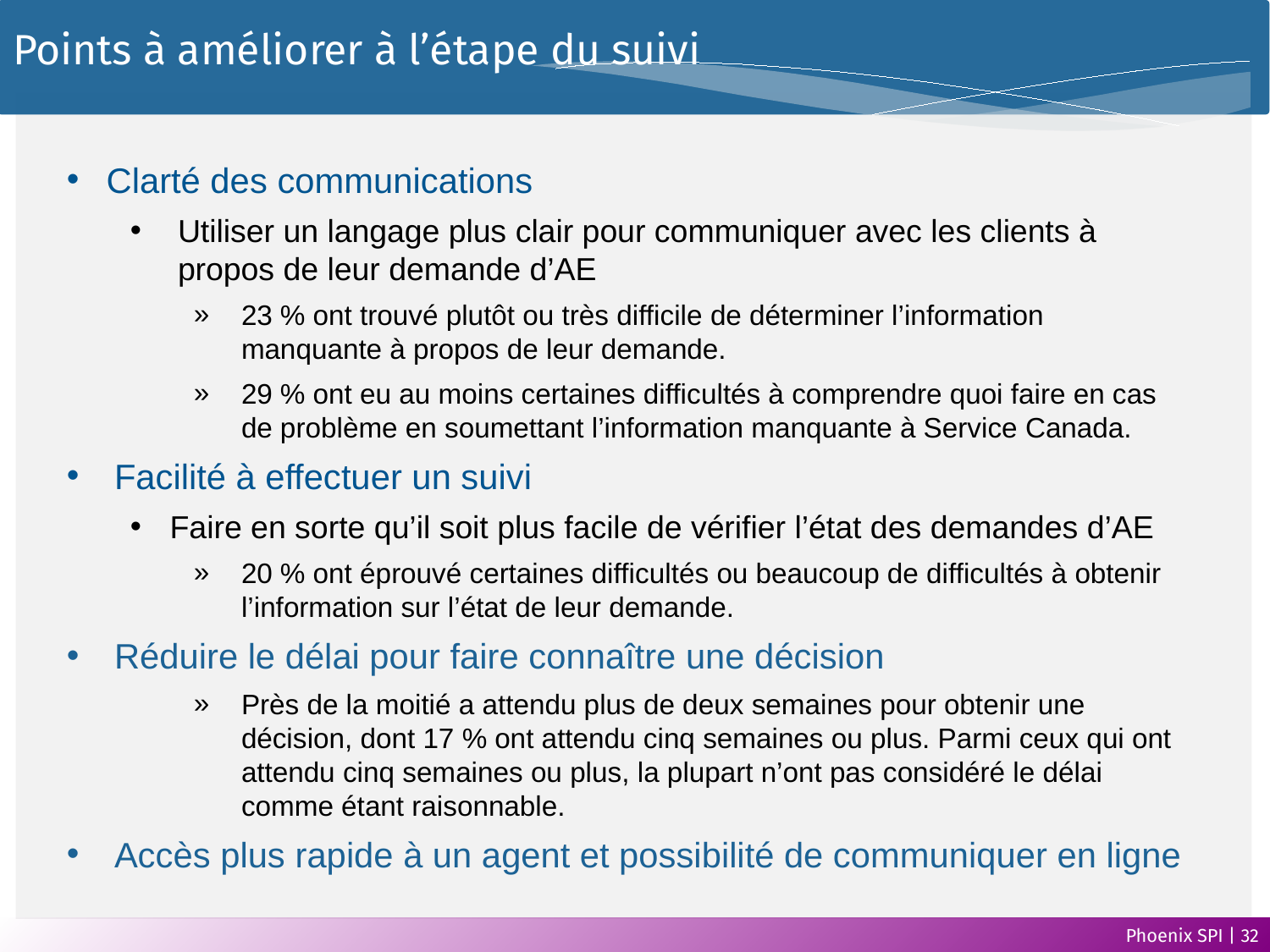

# Points à améliorer à l’étape du suivi
Clarté des communications
Utiliser un langage plus clair pour communiquer avec les clients à propos de leur demande d’AE
23 % ont trouvé plutôt ou très difficile de déterminer l’information manquante à propos de leur demande.
29 % ont eu au moins certaines difficultés à comprendre quoi faire en cas de problème en soumettant l’information manquante à Service Canada.
Facilité à effectuer un suivi
Faire en sorte qu’il soit plus facile de vérifier l’état des demandes d’AE
20 % ont éprouvé certaines difficultés ou beaucoup de difficultés à obtenir l’information sur l’état de leur demande.
Réduire le délai pour faire connaître une décision
Près de la moitié a attendu plus de deux semaines pour obtenir une décision, dont 17 % ont attendu cinq semaines ou plus. Parmi ceux qui ont attendu cinq semaines ou plus, la plupart n’ont pas considéré le délai comme étant raisonnable.
Accès plus rapide à un agent et possibilité de communiquer en ligne